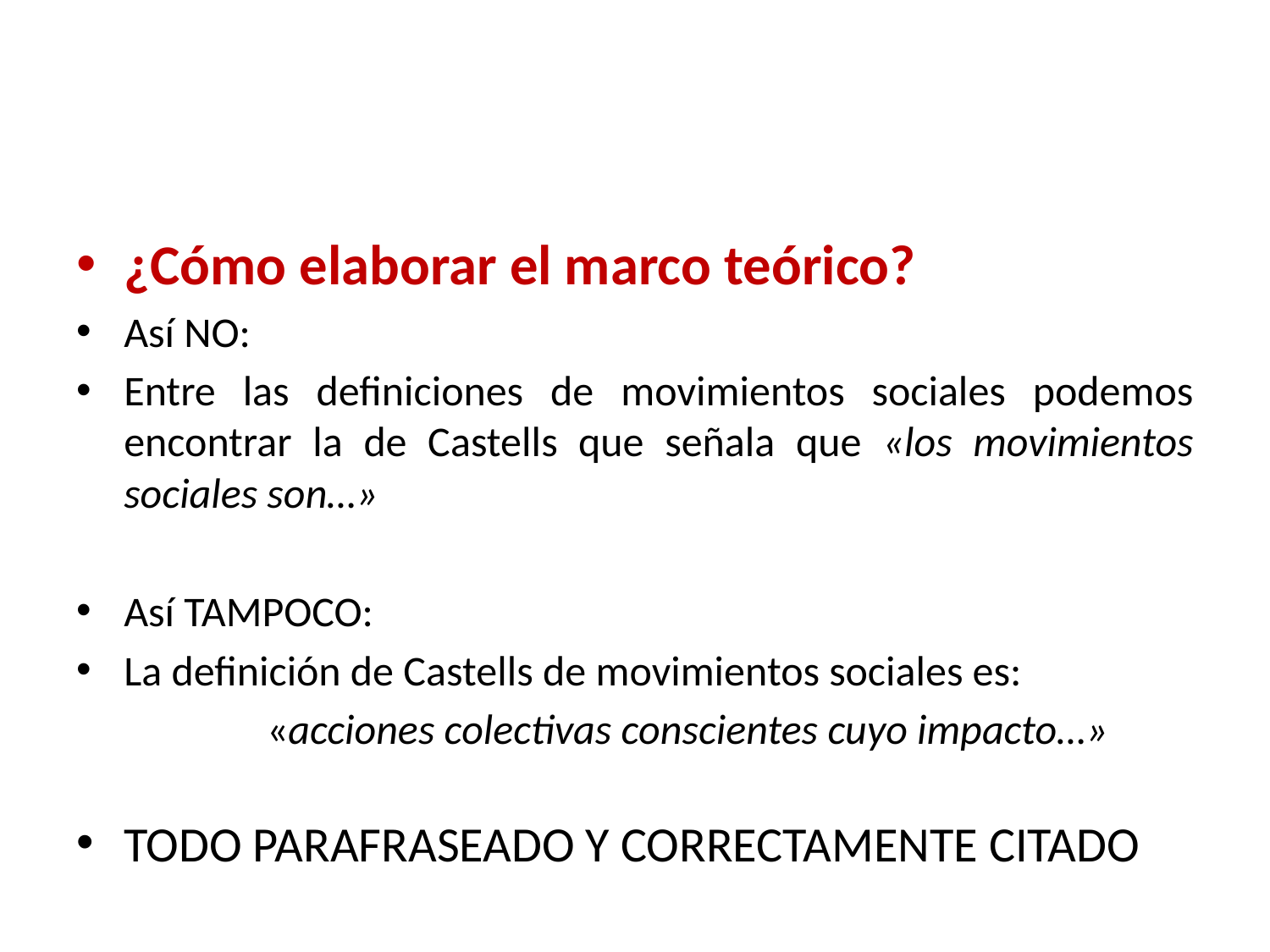

¿Cómo elaborar el marco teórico?
Así NO:
Entre las definiciones de movimientos sociales podemos encontrar la de Castells que señala que «los movimientos sociales son…»

Así TAMPOCO:
La definición de Castells de movimientos sociales es:
	«acciones colectivas conscientes cuyo impacto…»

TODO PARAFRASEADO Y CORRECTAMENTE CITADO